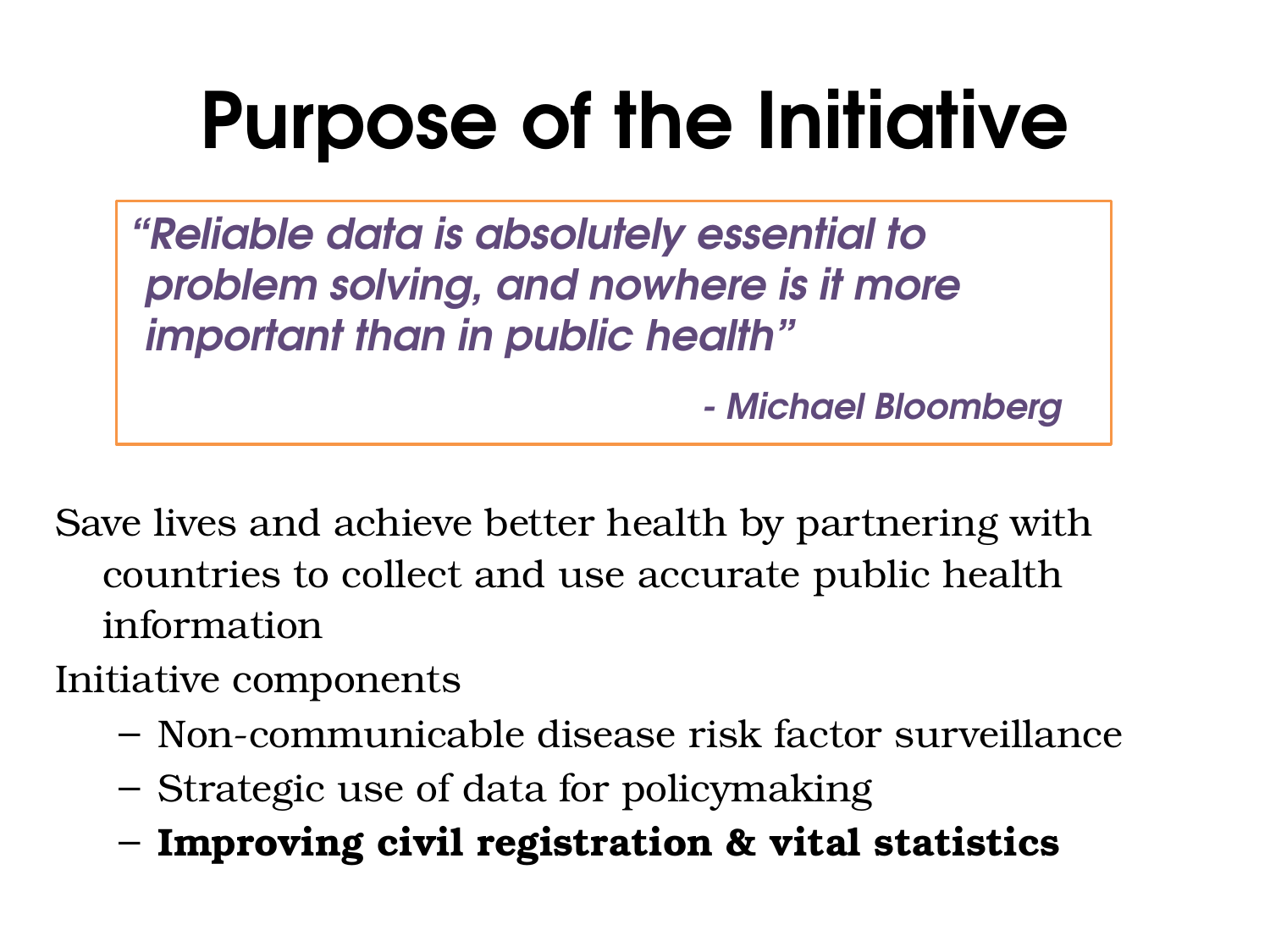

# Purpose of the Initiative
“Reliable data is absolutely essential to problem solving, and nowhere is it more important than in public health”
- Michael Bloomberg
Save lives and achieve better health by partnering with countries to collect and use accurate public health information
Initiative components
Non-communicable disease risk factor surveillance
Strategic use of data for policymaking
Improving civil registration & vital statistics